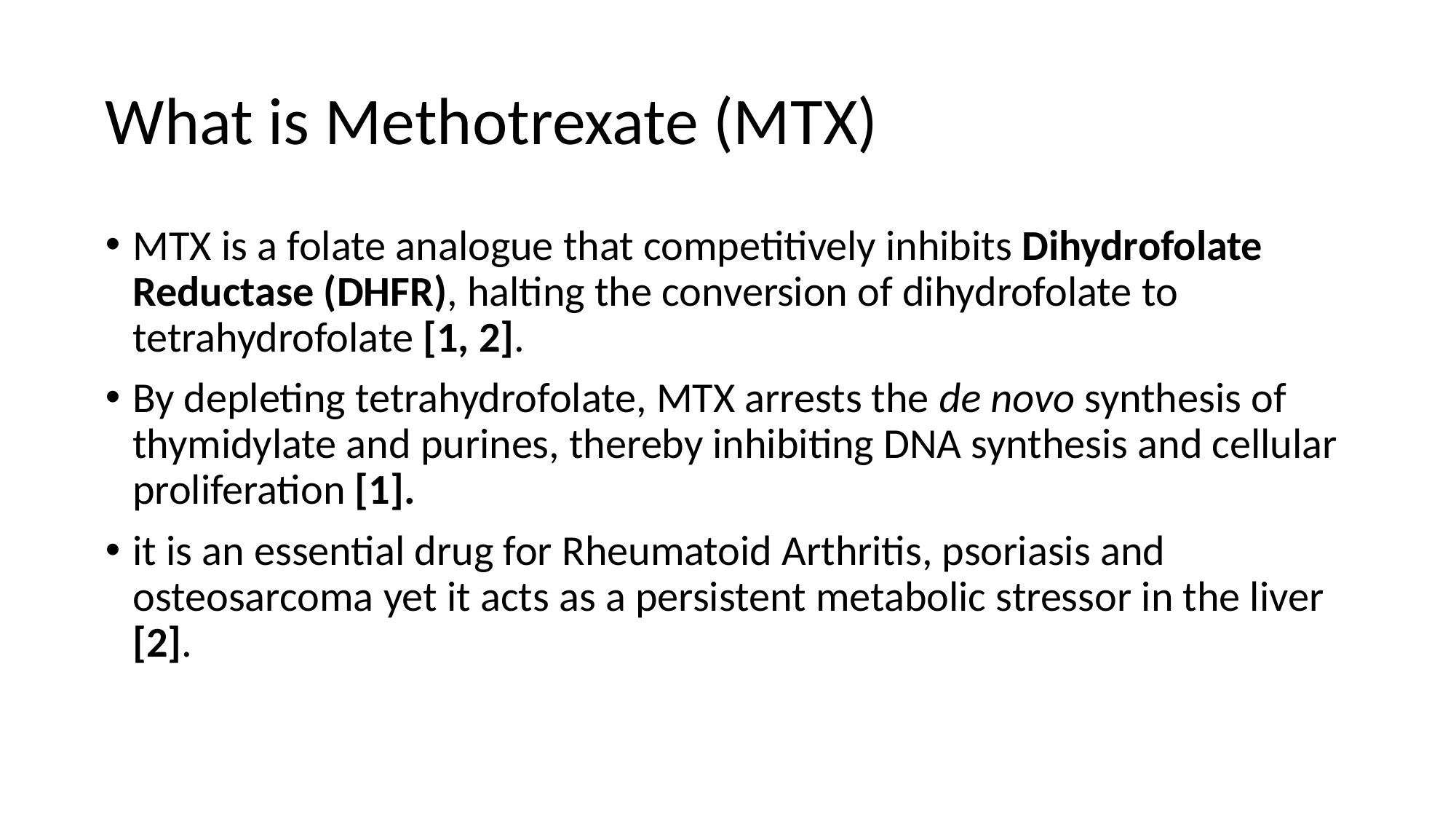

# What is Methotrexate (MTX)
MTX is a folate analogue that competitively inhibits Dihydrofolate Reductase (DHFR), halting the conversion of dihydrofolate to tetrahydrofolate [1, 2].
By depleting tetrahydrofolate, MTX arrests the de novo synthesis of thymidylate and purines, thereby inhibiting DNA synthesis and cellular proliferation [1].
it is an essential drug for Rheumatoid Arthritis, psoriasis and osteosarcoma yet it acts as a persistent metabolic stressor in the liver [2].